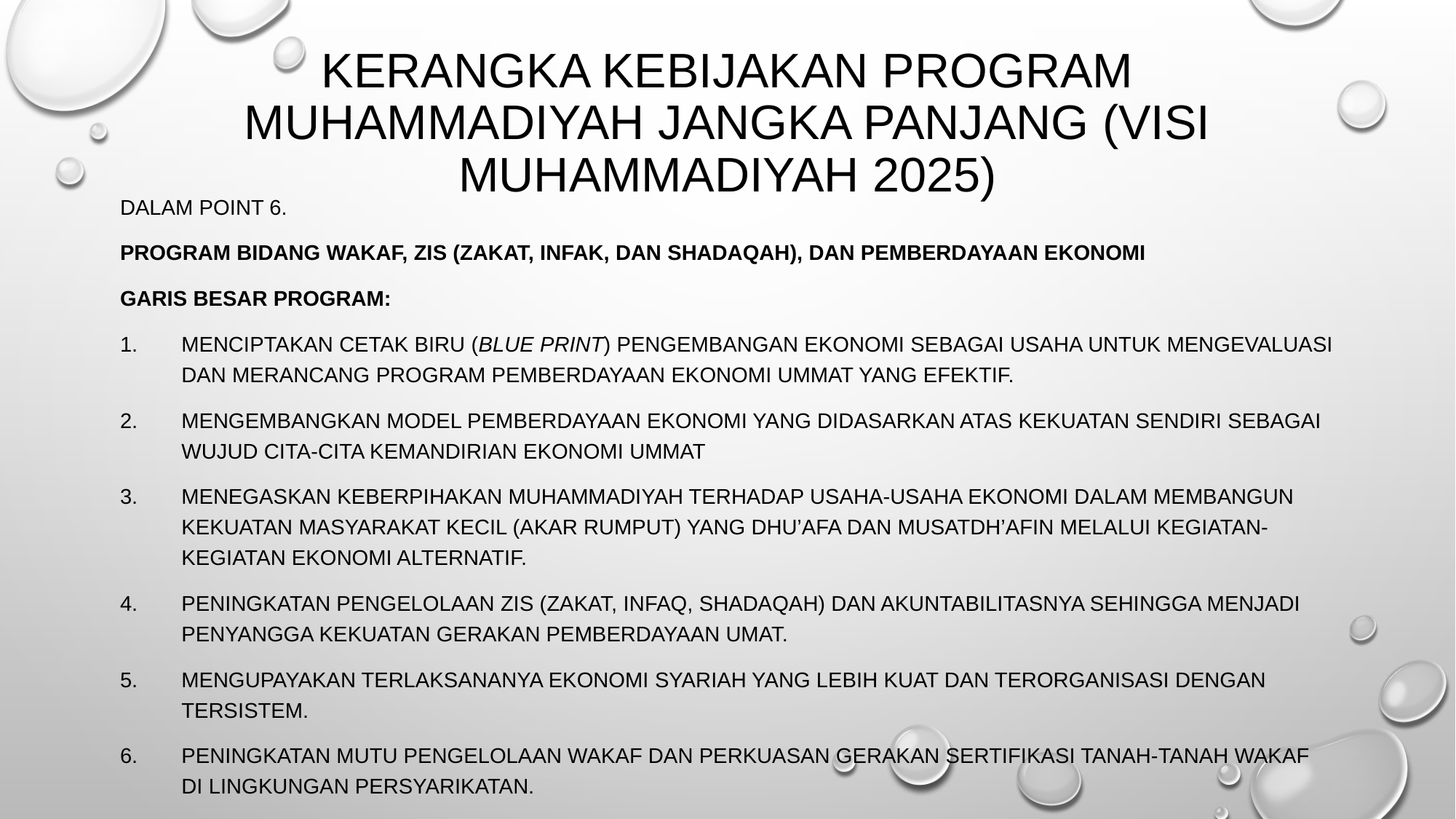

# Kerangka Kebijakan Program Muhammadiyah Jangka Panjang (Visi Muhammadiyah 2025)
Dalam point 6.
Program Bidang Wakaf, ZIS (Zakat, Infak, dan Shadaqah), dan Pemberdayaan Ekonomi
Garis Besar Program:
Menciptakan cetak biru (blue print) pengembangan ekonomi sebagai usaha untuk mengevaluasi dan merancang program pemberdayaan ekonomi ummat yang efektif.
Mengembangkan model pemberdayaan ekonomi yang didasarkan atas kekuatan sendiri sebagai wujud cita-cita kemandirian ekonomi ummat
Menegaskan keberpihakan Muhammadiyah terhadap usaha-usaha ekonomi dalam membangun kekuatan masyarakat kecil (akar rumput) yang dhu’afa dan musatdh’afin melalui kegiatan-kegiatan ekonomi alternatif.
Peningkatan pengelolaan ZIS (Zakat, Infaq, Shadaqah) dan akuntabilitasnya sehingga menjadi penyangga kekuatan gerakan pemberdayaan umat.
Mengupayakan terlaksananya ekonomi syariah yang lebih kuat dan terorganisasi dengan tersistem.
Peningkatan mutu pengelolaan wakaf dan perkuasan gerakan sertifikasi tanah-tanah wakaf di lingkungan Persyarikatan.
Pengembangan bentuk wakaf dalam bentuk wakaf tunai dan wakaf produktif